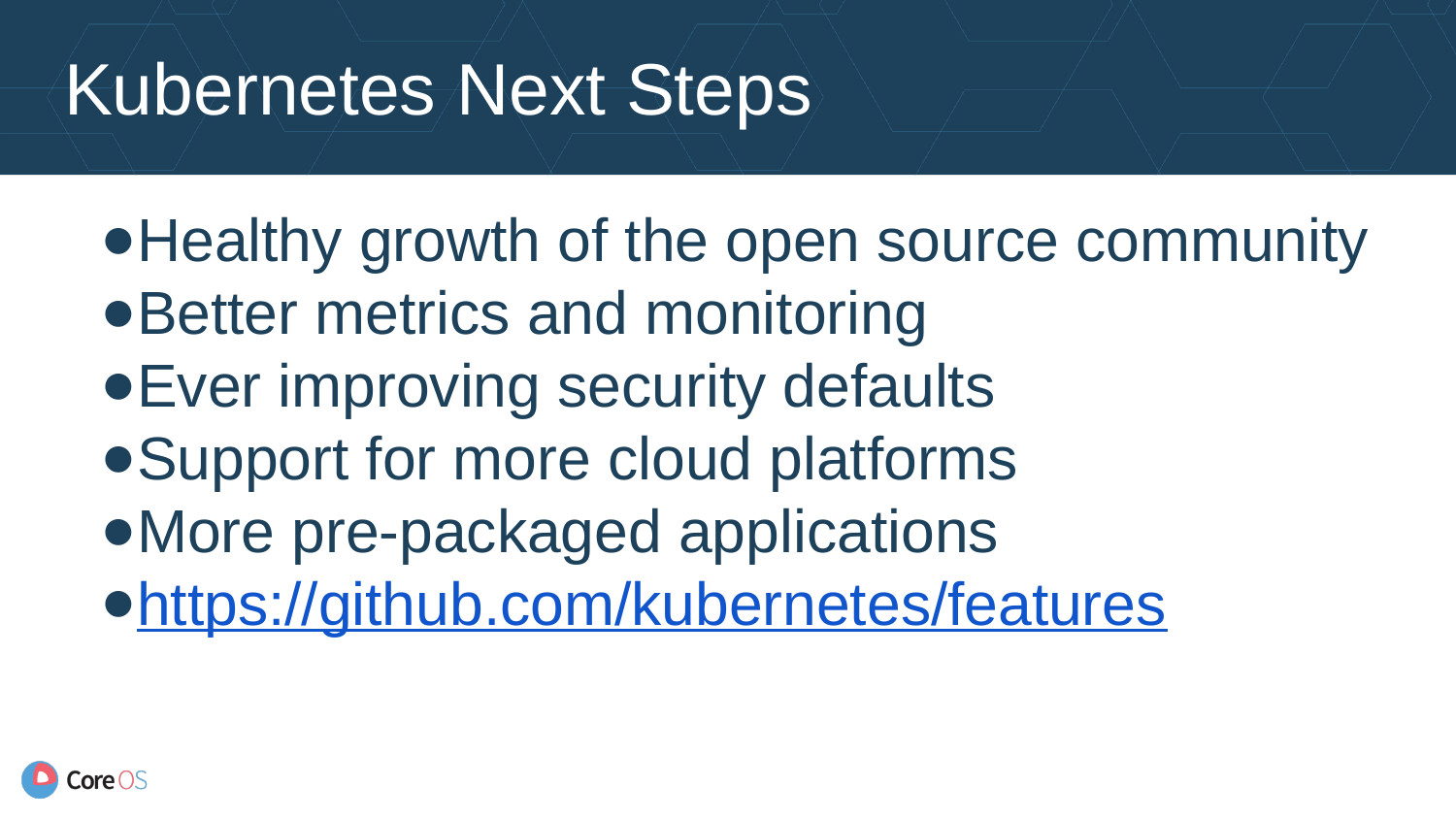

# Kubernetes Next Steps
Healthy growth of the open source community
Better metrics and monitoring
Ever improving security defaults
Support for more cloud platforms
More pre-packaged applications
https://github.com/kubernetes/features